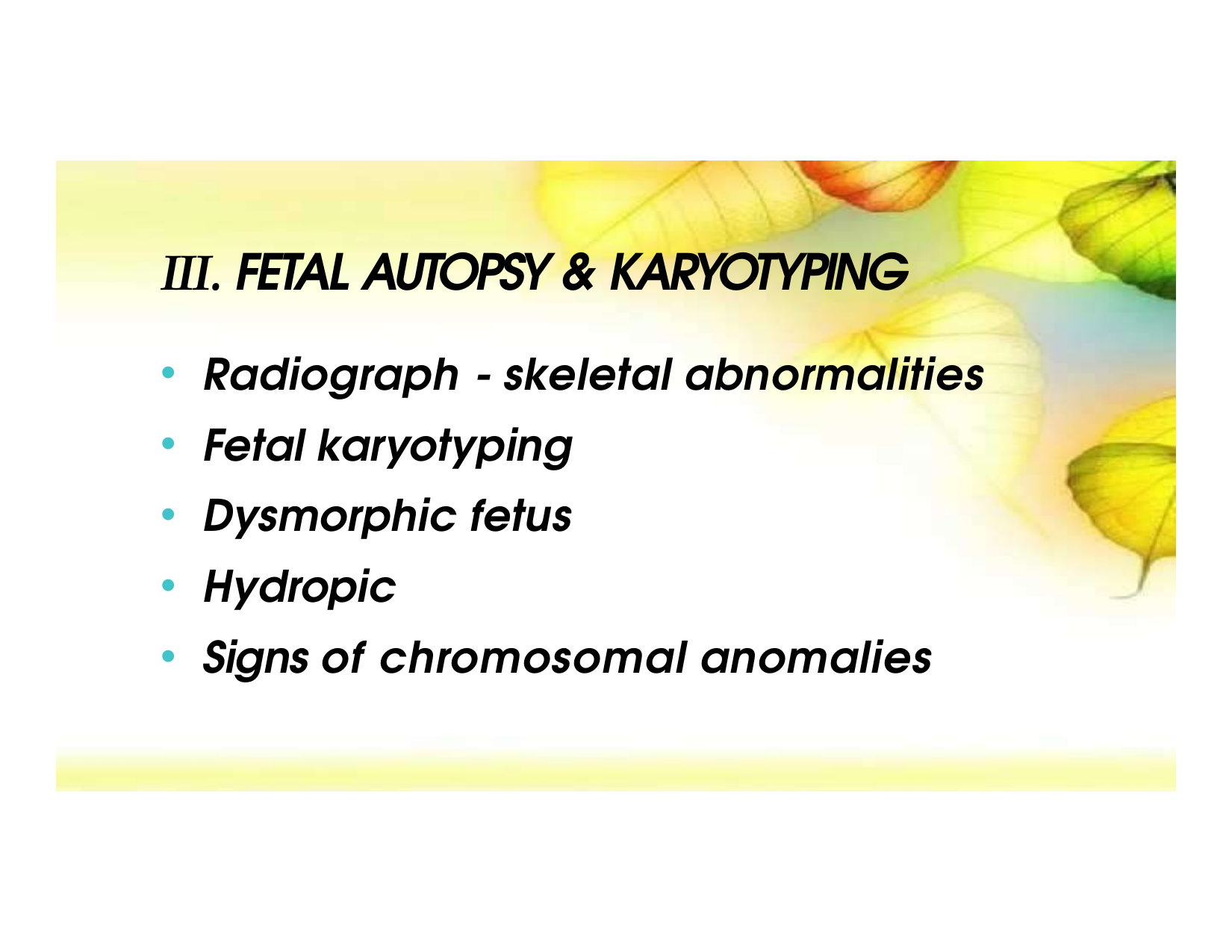

# III. FETAL AUTOPSY & KARYOTYPING
Radiograph - skeletal abnormalities
Fetal karyotyping
Dysmorphic fetus
Hydropic
Signs of chromosomal anomalies